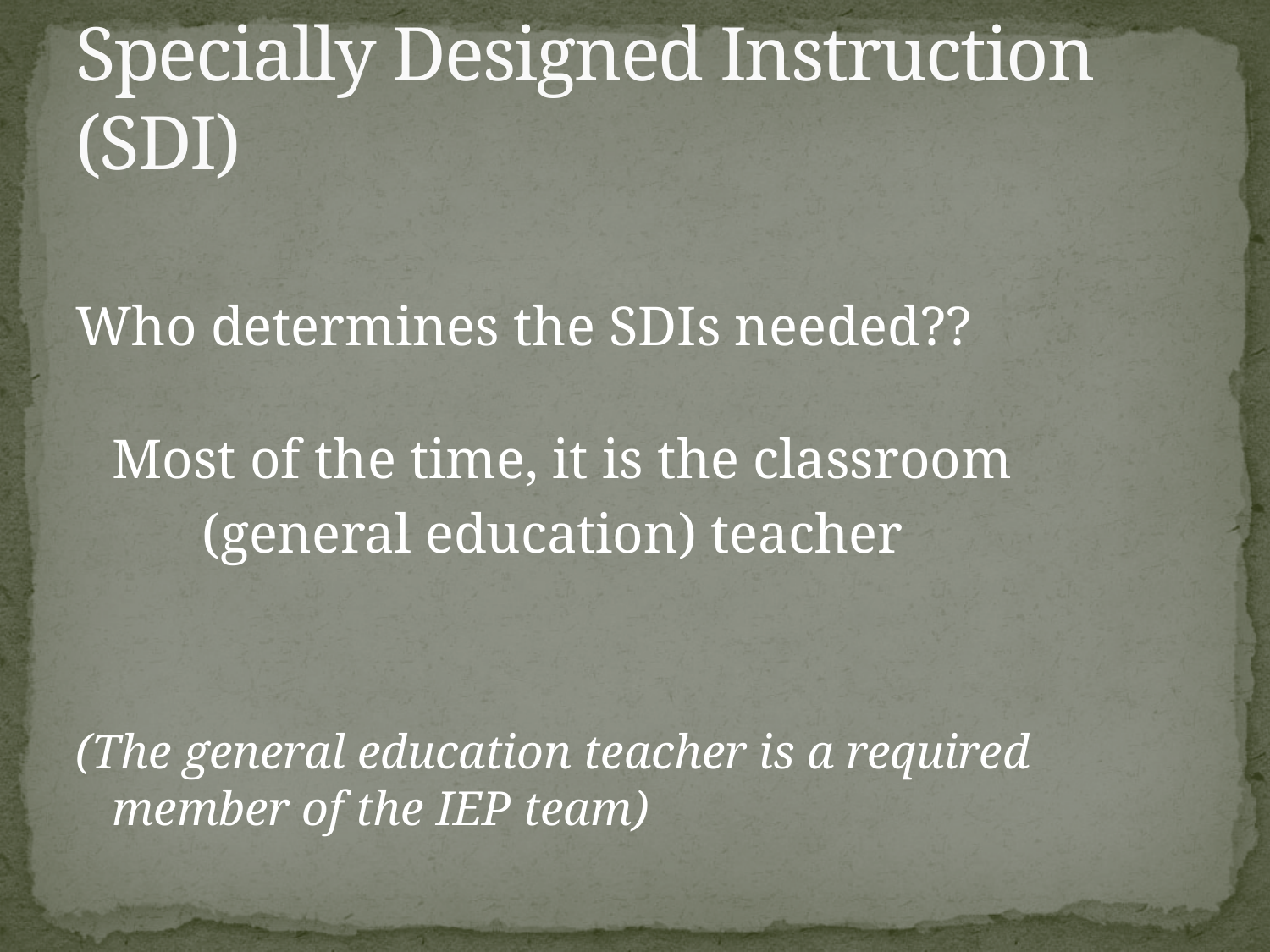

# Specially Designed Instruction (SDI)

Who determines the SDIs needed??

		Most of the time, it is the classroom
         (general education) teacher

(The general education teacher is a required member of the IEP team)